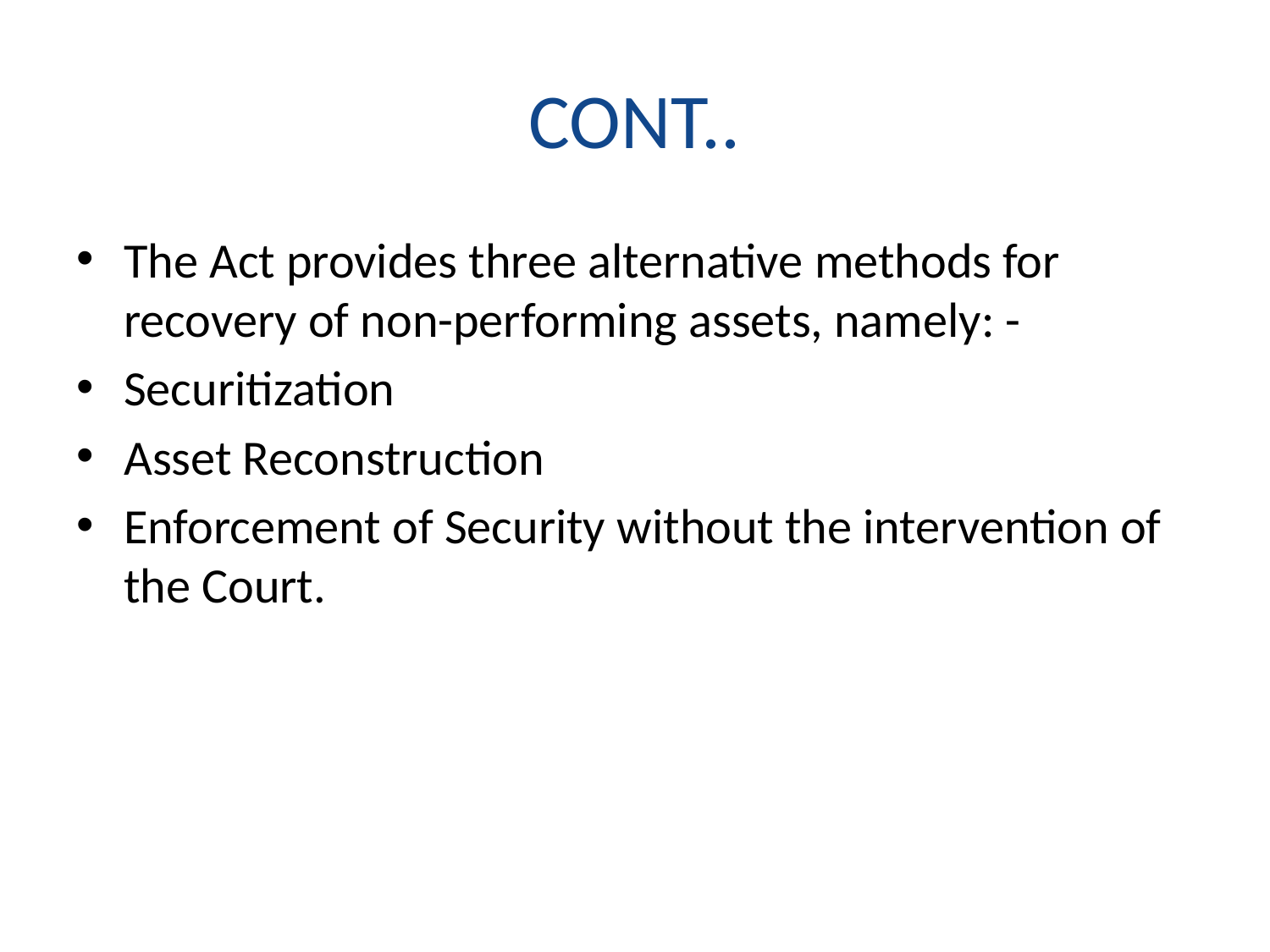

# CONT..
The Act provides three alternative methods for recovery of non-performing assets, namely: -
Securitization
Asset Reconstruction
Enforcement of Security without the intervention of the Court.